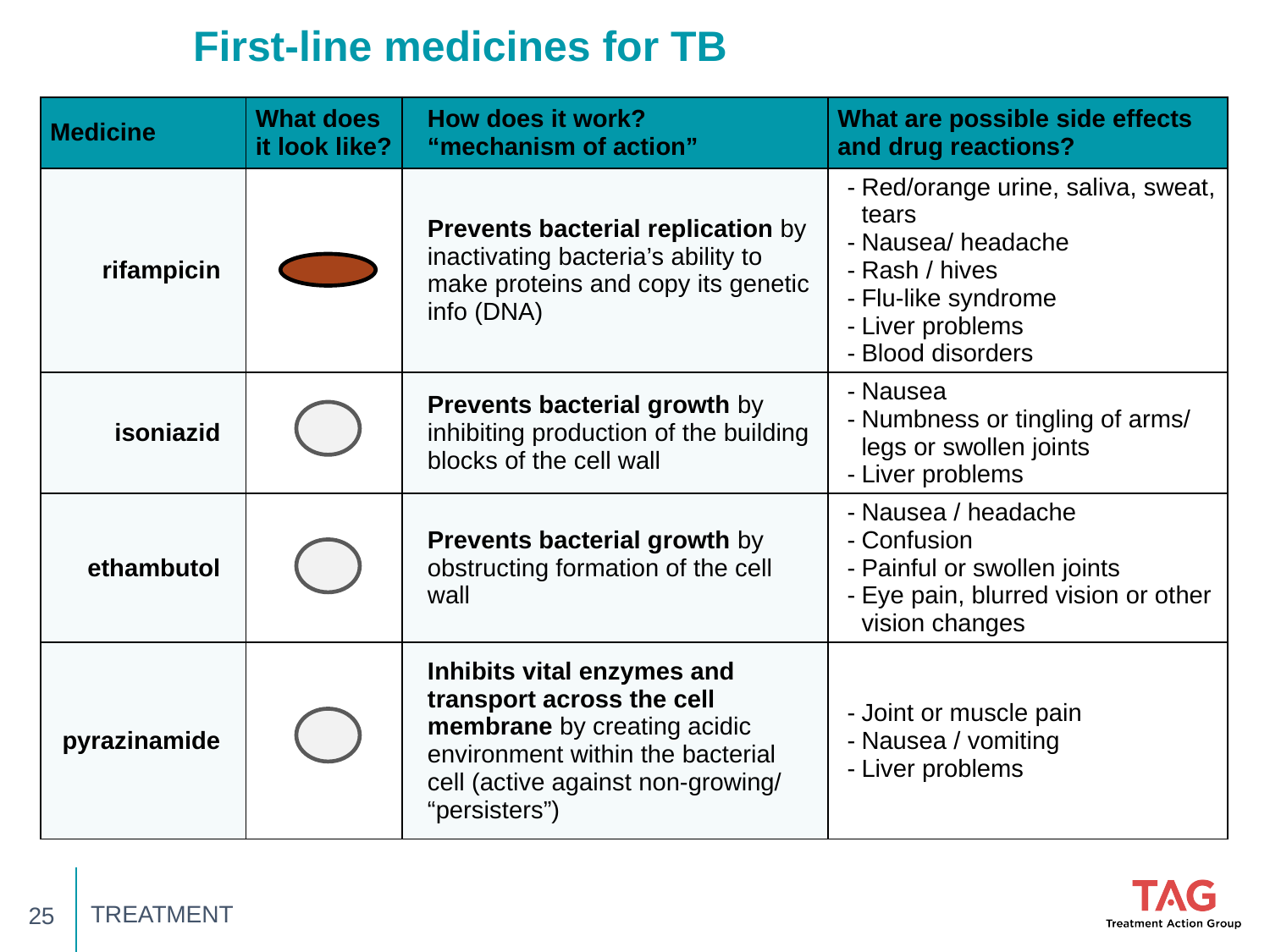

First-line medicines for TB
| Medicine | What does it look like? | How does it work? “mechanism of action” | What are possible side effects and drug reactions? |
| --- | --- | --- | --- |
| rifampicin |  | Prevents bacterial replication by inactivating bacteria’s ability to make proteins and copy its genetic info (DNA) | Red/orange urine, saliva, sweat, tears Nausea/ headache Rash / hives Flu-like syndrome Liver problems Blood disorders |
| isoniazid |  | Prevents bacterial growth by inhibiting production of the building blocks of the cell wall | Nausea Numbness or tingling of arms/ legs or swollen joints Liver problems |
| ethambutol |  | Prevents bacterial growth by obstructing formation of the cell wall | Nausea / headache Confusion Painful or swollen joints Eye pain, blurred vision or other vision changes |
| pyrazinamide |  | Inhibits vital enzymes and transport across the cell membrane by creating acidic environment within the bacterial cell (active against non-growing/ “persisters”) | Joint or muscle pain Nausea / vomiting Liver problems |

25
TREATMENT